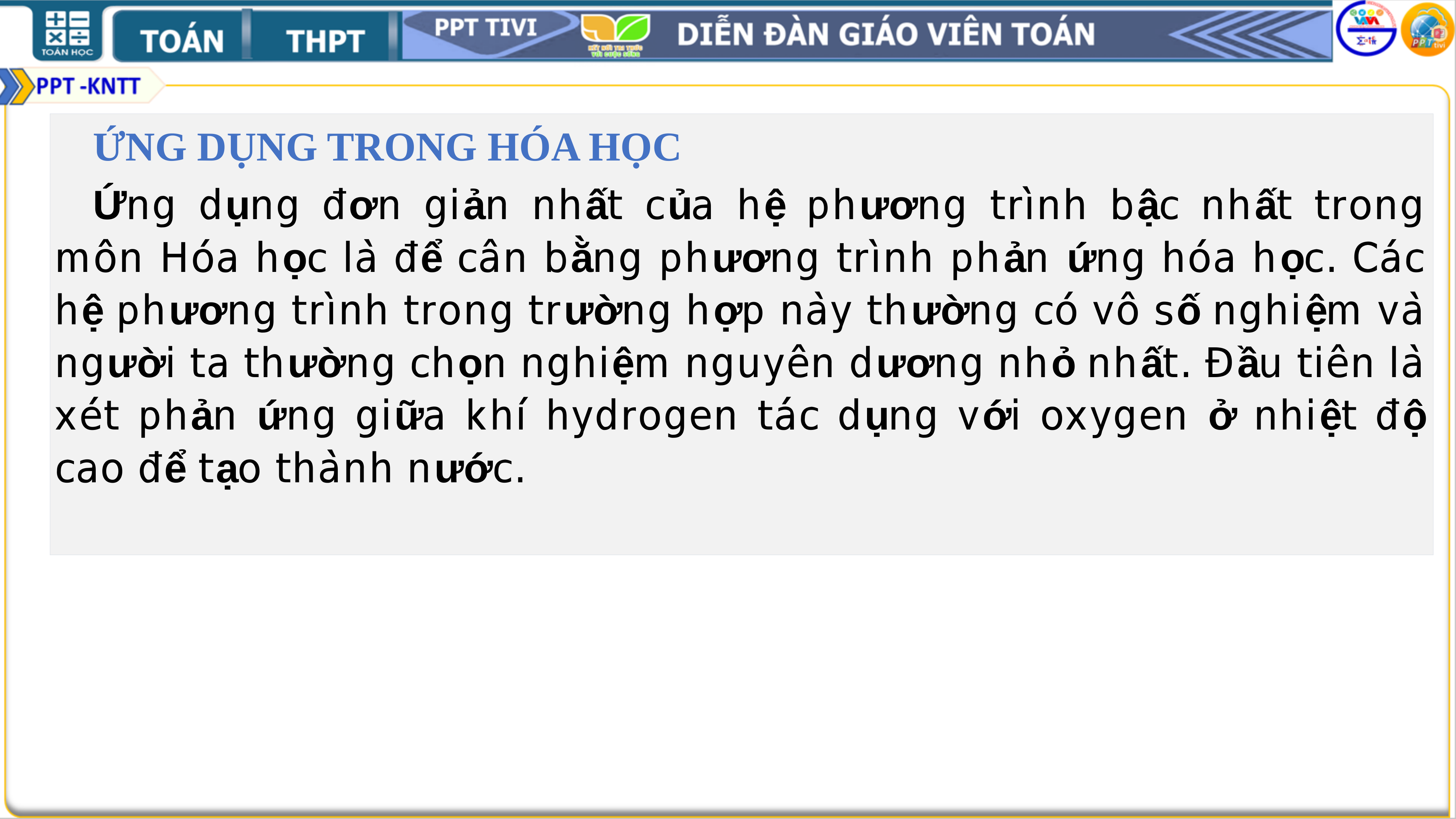

ỨNG DỤNG TRONG HÓA HỌC
Ứng dụng đơn giản nhất của hệ phương trình bậc nhất trong môn Hóa học là để cân bằng phương trình phản ứng hóa học. Các hệ phương trình trong trường hợp này thường có vô số nghiệm và người ta thường chọn nghiệm nguyên dương nhỏ nhất. Đầu tiên là xét phản ứng giữa khí hydrogen tác dụng với oxygen ở nhiệt độ cao để tạo thành nước.